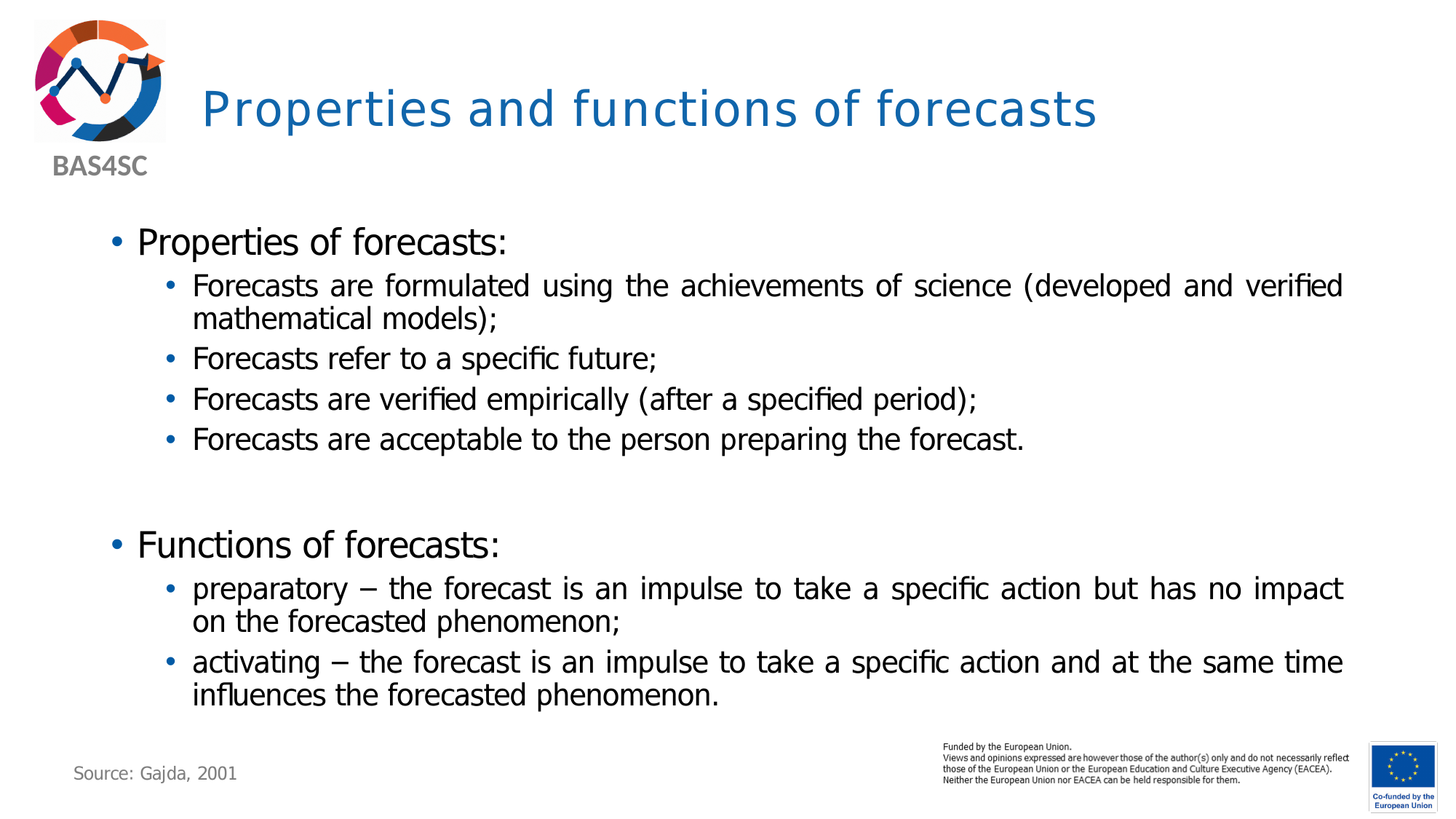

# Properties and functions of forecasts
Properties of forecasts:
Forecasts are formulated using the achievements of science (developed and verified mathematical models);
Forecasts refer to a specific future;
Forecasts are verified empirically (after a specified period);
Forecasts are acceptable to the person preparing the forecast.

Functions of forecasts:
preparatory – the forecast is an impulse to take a specific action but has no impact on the forecasted phenomenon;
activating – the forecast is an impulse to take a specific action and at the same time influences the forecasted phenomenon.
Source: Gajda, 2001